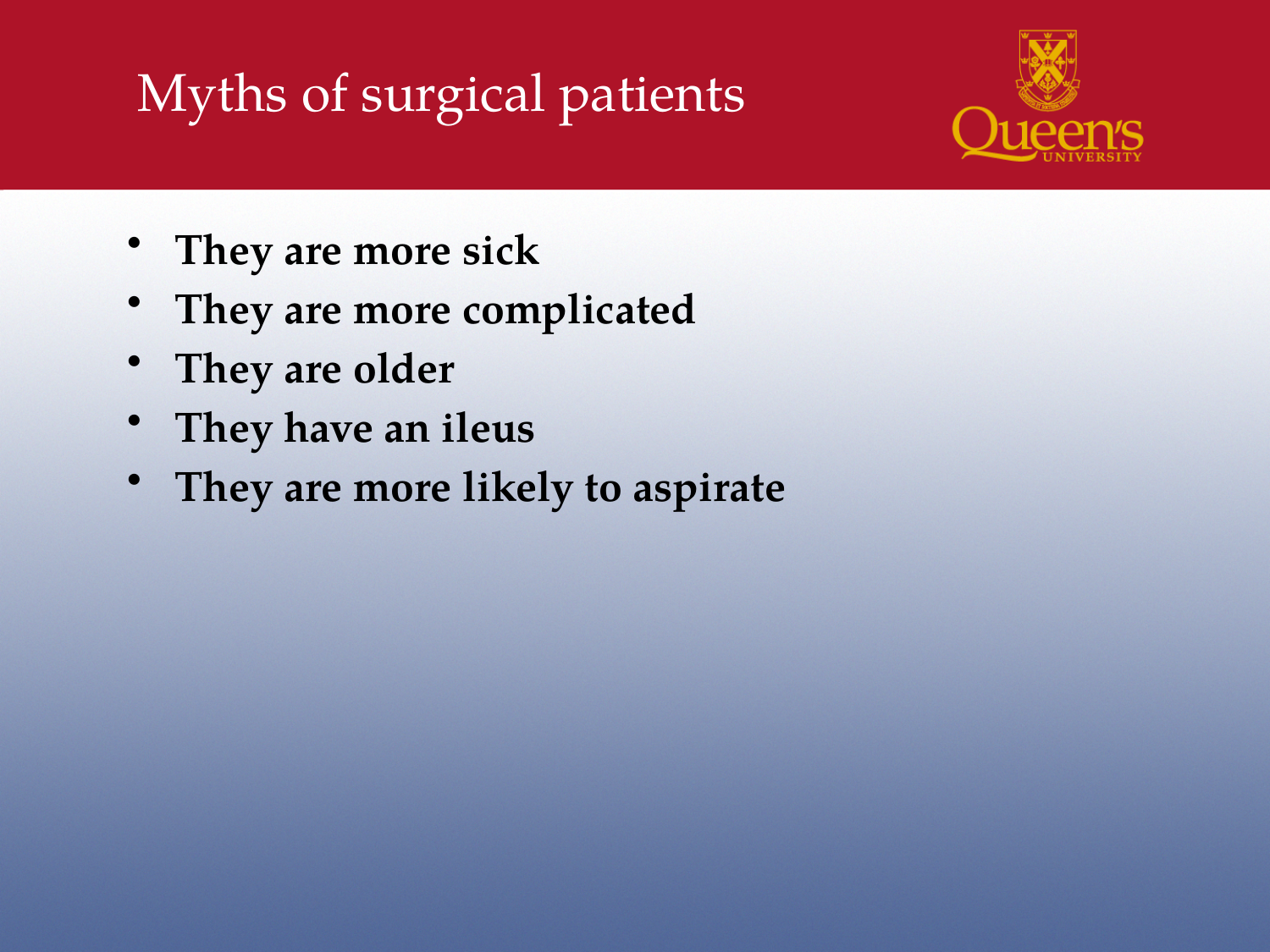

Myths of surgical patients
They are more sick
They are more complicated
They are older
They have an ileus
They are more likely to aspirate